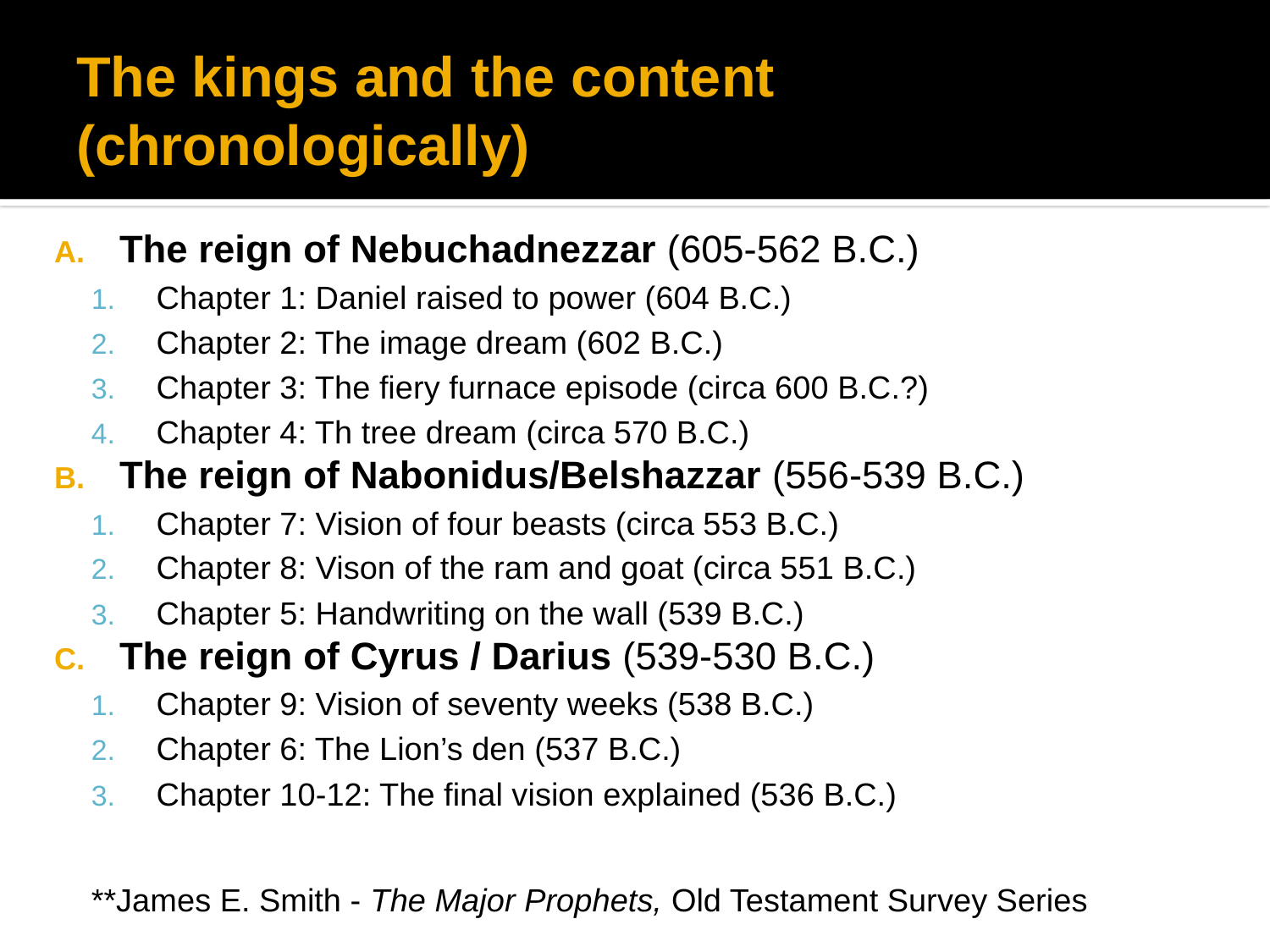

# The kings and the content (chronologically)
The reign of Nebuchadnezzar (605-562 B.C.)
Chapter 1: Daniel raised to power (604 B.C.)
Chapter 2: The image dream (602 B.C.)
Chapter 3: The fiery furnace episode (circa 600 B.C.?)
Chapter 4: Th tree dream (circa 570 B.C.)
The reign of Nabonidus/Belshazzar (556-539 B.C.)
Chapter 7: Vision of four beasts (circa 553 B.C.)
Chapter 8: Vison of the ram and goat (circa 551 B.C.)
Chapter 5: Handwriting on the wall (539 B.C.)
The reign of Cyrus / Darius (539-530 B.C.)
Chapter 9: Vision of seventy weeks (538 B.C.)
Chapter 6: The Lion’s den (537 B.C.)
Chapter 10-12: The final vision explained (536 B.C.)

**James E. Smith - The Major Prophets, Old Testament Survey Series